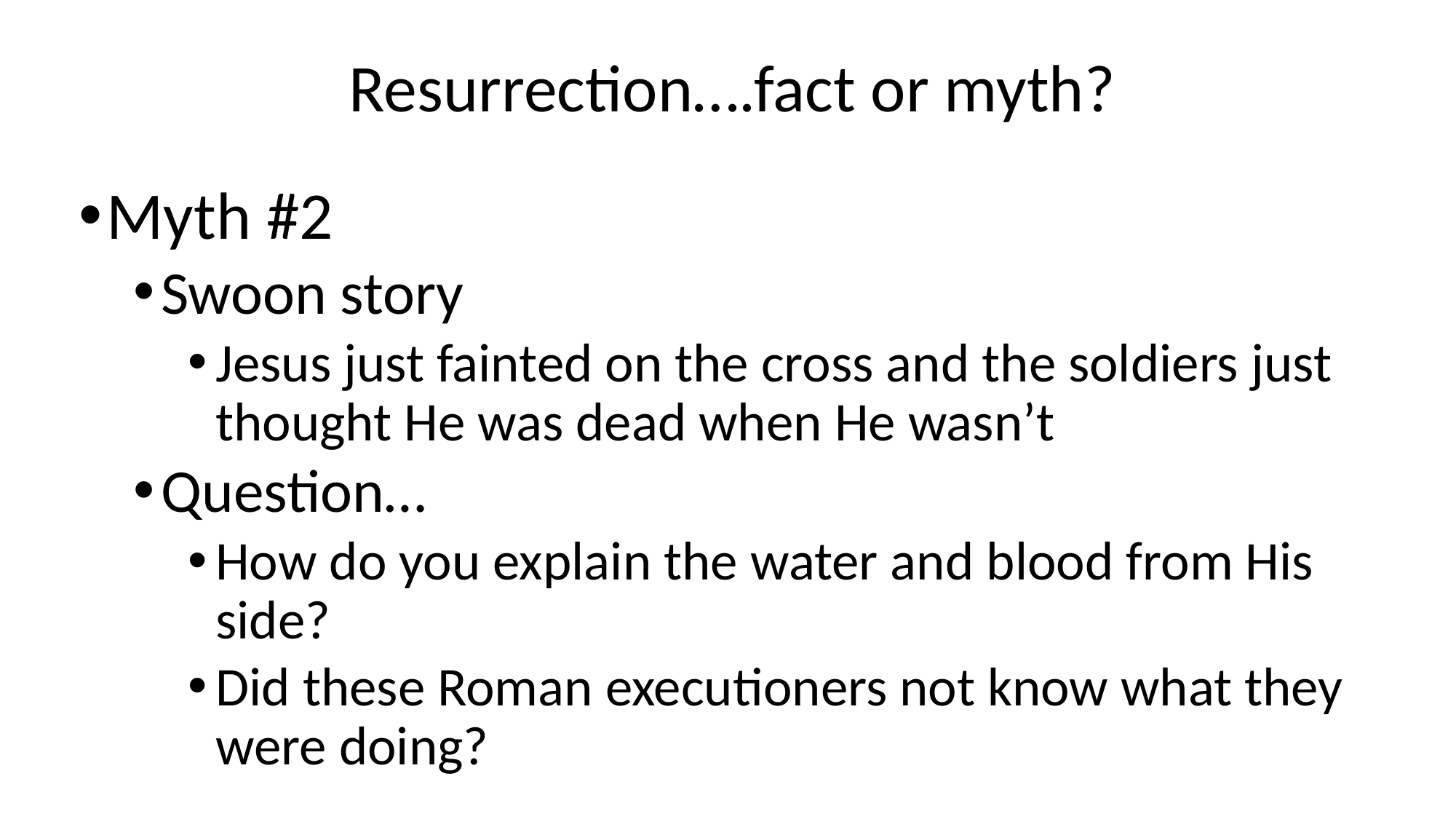

# Resurrection….fact or myth?
Myth #2
Swoon story
Jesus just fainted on the cross and the soldiers just thought He was dead when He wasn’t
Question…
How do you explain the water and blood from His side?
Did these Roman executioners not know what they were doing?